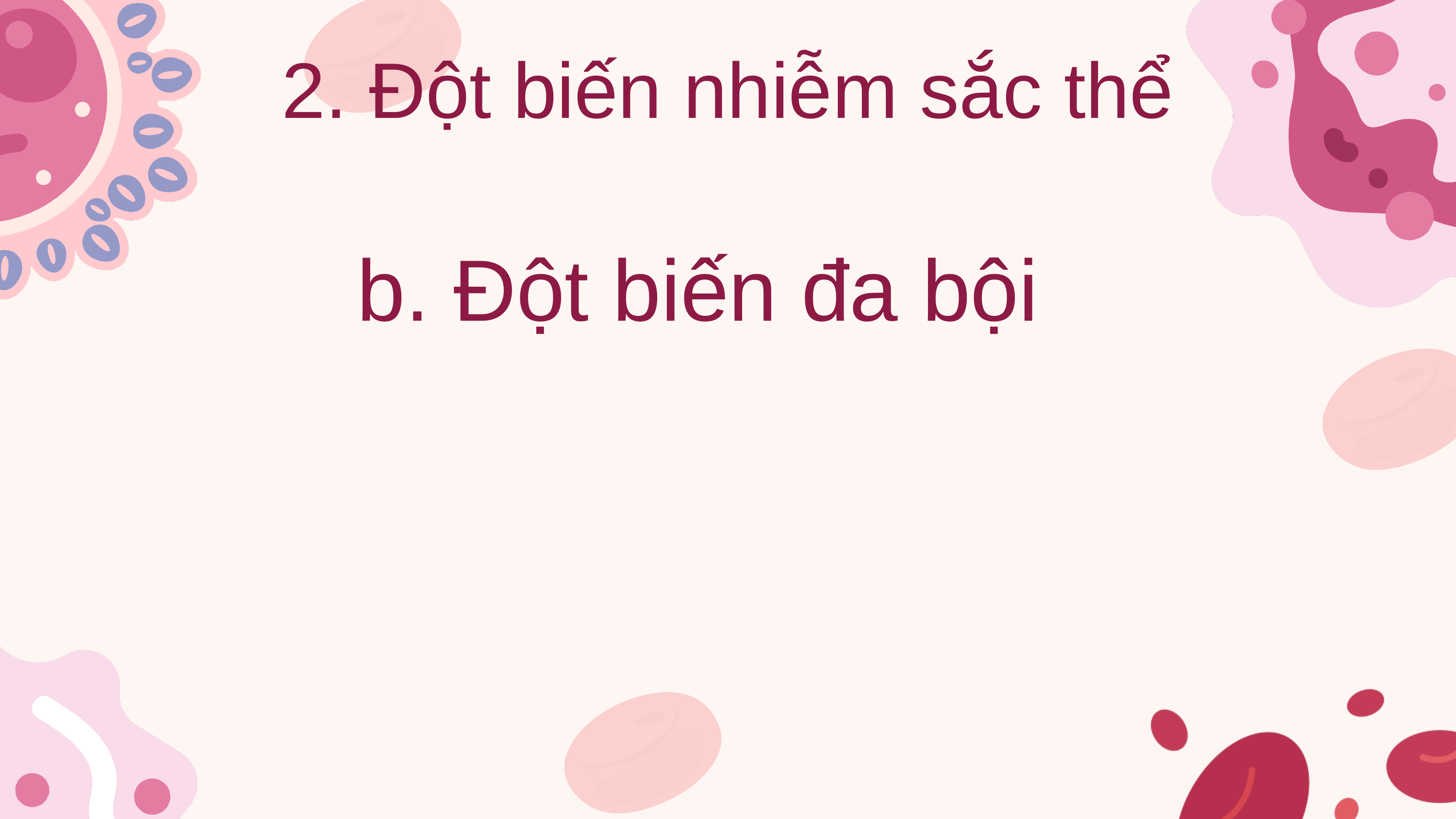

2. Đột biến nhiễm sắc thể
b. Đột biến đa bội